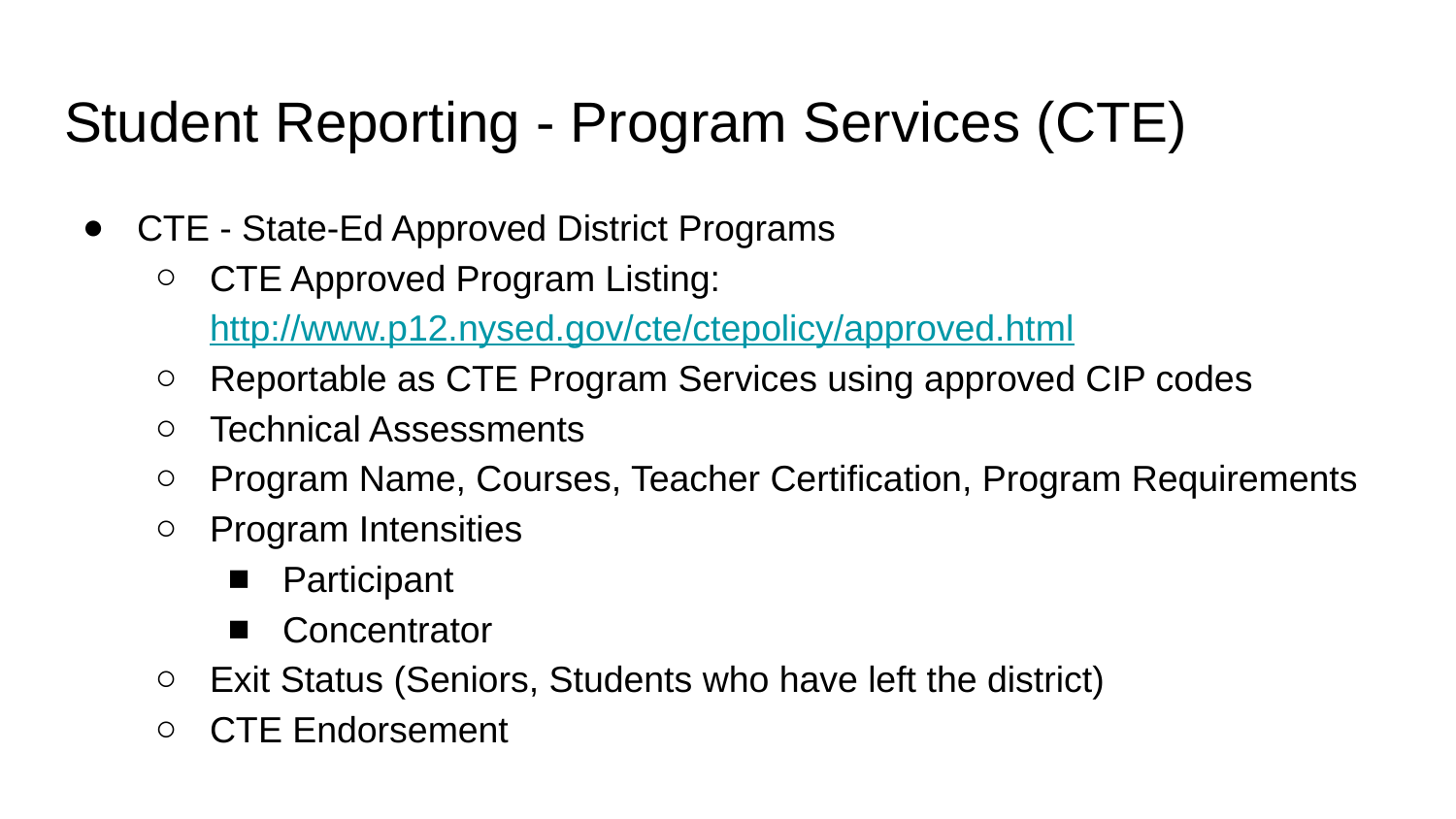

# Student Reporting - Program Services (CTE)

CTE - State-Ed Approved District Programs
CTE Approved Program Listing:  http://www.p12.nysed.gov/cte/ctepolicy/approved.html
Reportable as CTE Program Services using approved CIP codes
Technical Assessments
Program Name, Courses, Teacher Certification, Program Requirements
Program Intensities
Participant
Concentrator
Exit Status (Seniors, Students who have left the district)
CTE Endorsement